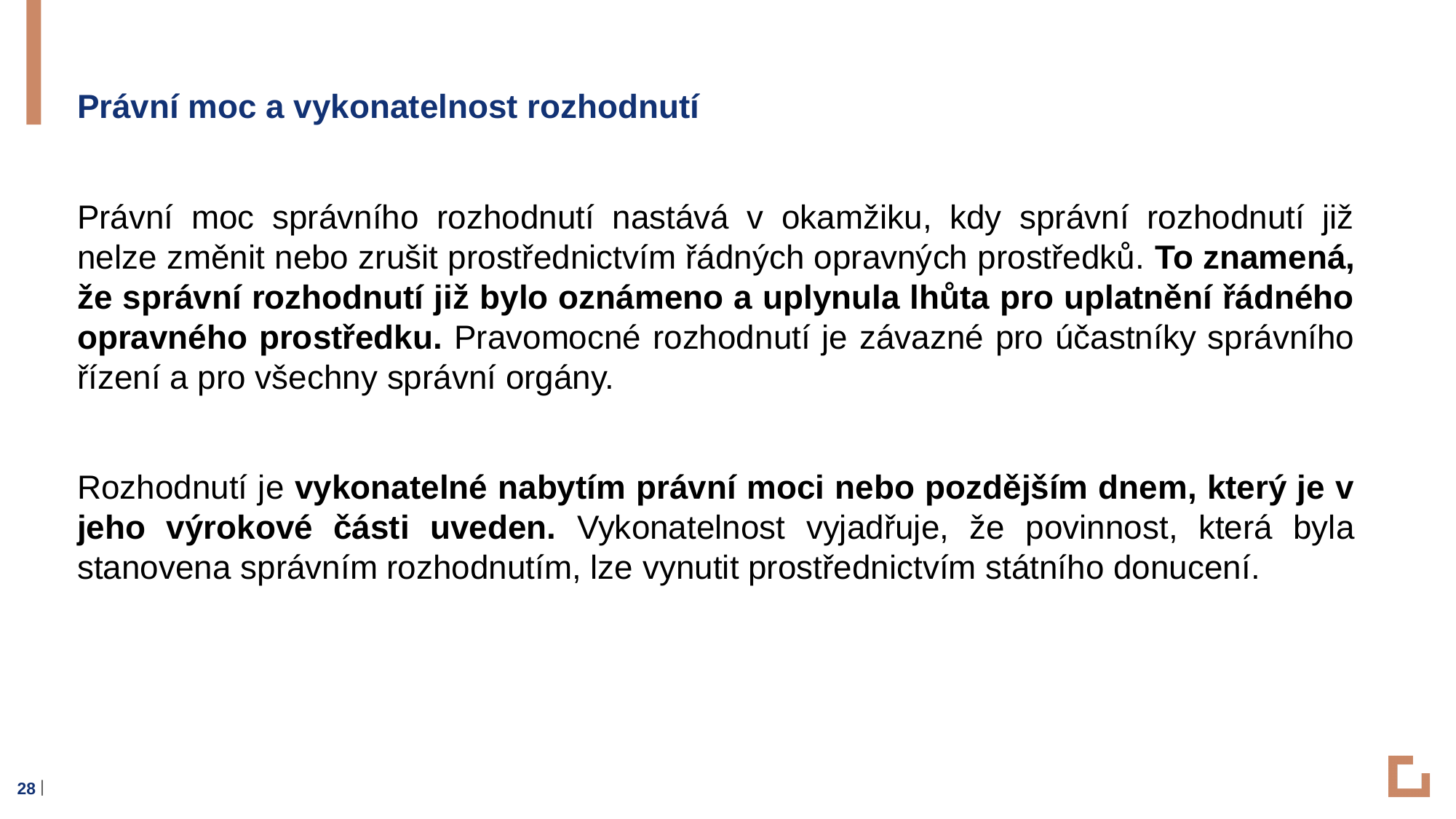

Právní moc a vykonatelnost rozhodnutí

Právní moc správního rozhodnutí nastává v okamžiku, kdy správní rozhodnutí již nelze změnit nebo zrušit prostřednictvím řádných opravných prostředků. To znamená, že správní rozhodnutí již bylo oznámeno a uplynula lhůta pro uplatnění řádného opravného prostředku. Pravomocné rozhodnutí je závazné pro účastníky správního řízení a pro všechny správní orgány.

Rozhodnutí je vykonatelné nabytím právní moci nebo pozdějším dnem, který je v jeho výrokové části uveden. Vykonatelnost vyjadřuje, že povinnost, která byla stanovena správním rozhodnutím, lze vynutit prostřednictvím státního donucení.

28